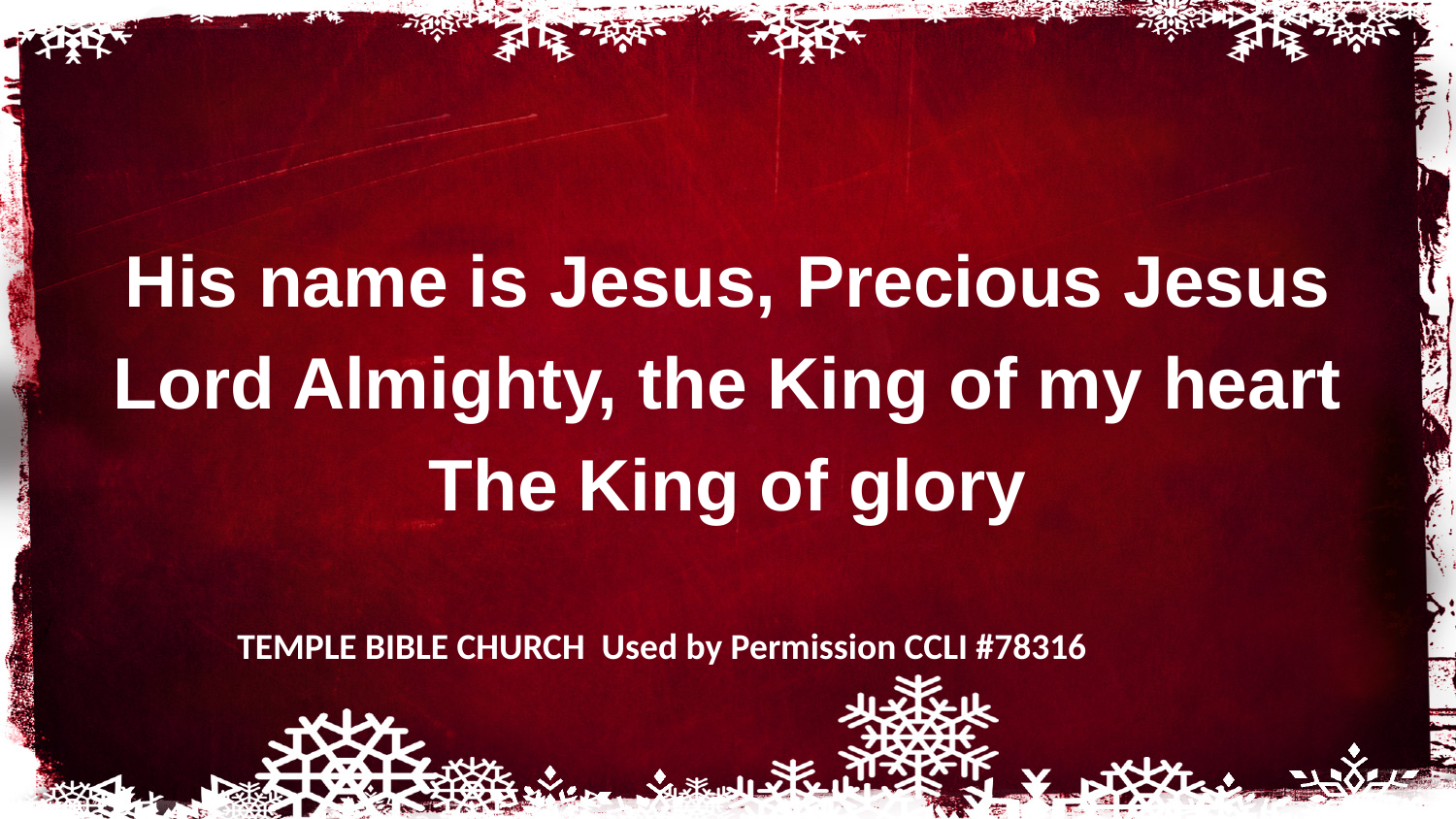

His name is Jesus, Precious Jesus
Lord Almighty, the King of my heart
The King of glory
TEMPLE BIBLE CHURCH  Used by Permission CCLI #78316